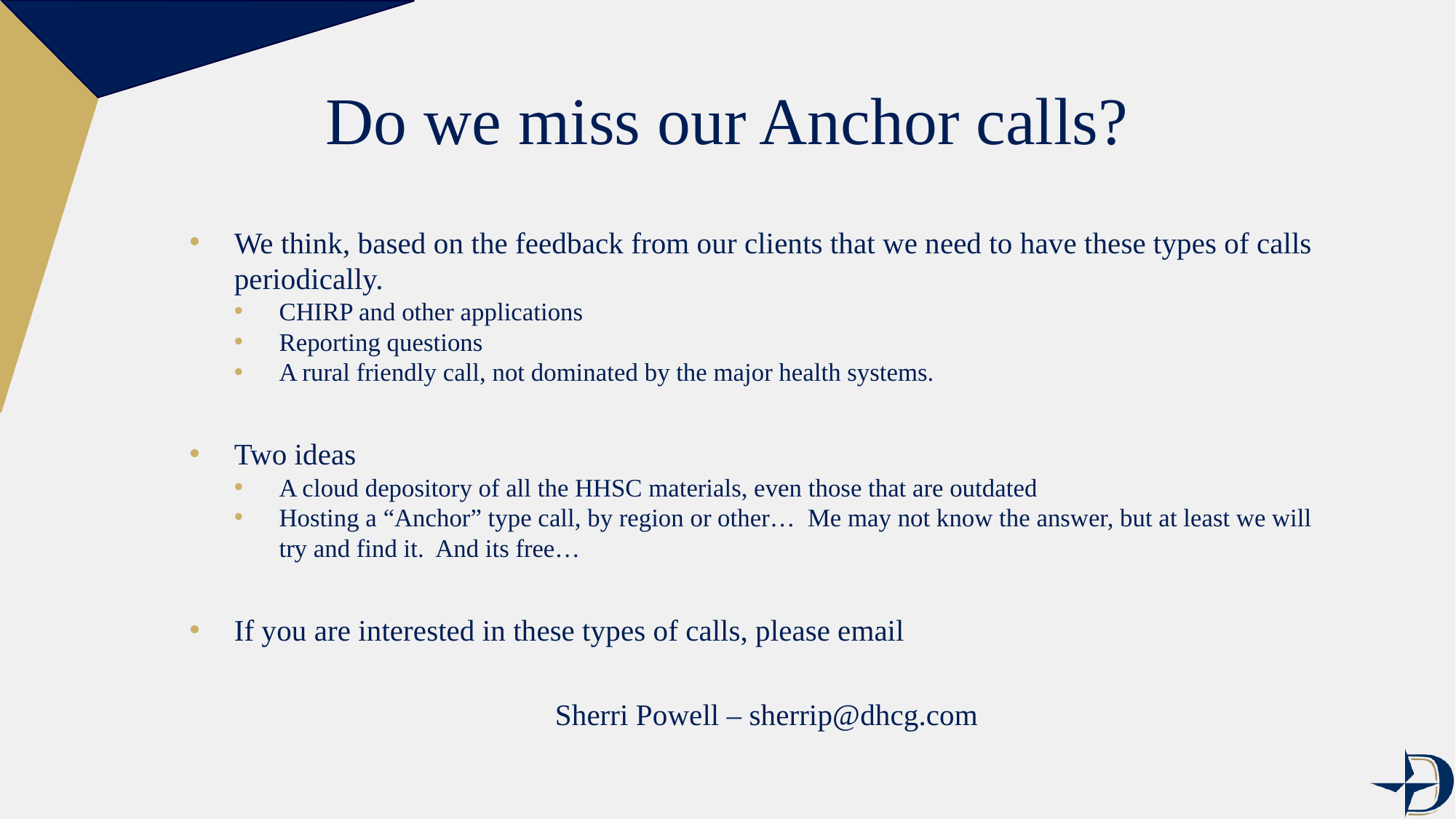

# Do we miss our Anchor calls?
We think, based on the feedback from our clients that we need to have these types of calls periodically.
CHIRP and other applications
Reporting questions
A rural friendly call, not dominated by the major health systems.

Two ideas
A cloud depository of all the HHSC materials, even those that are outdated
Hosting a “Anchor” type call, by region or other…  Me may not know the answer, but at least we will try and find it.  And its free…

If you are interested in these types of calls, please email

Sherri Powell – sherrip@dhcg.com